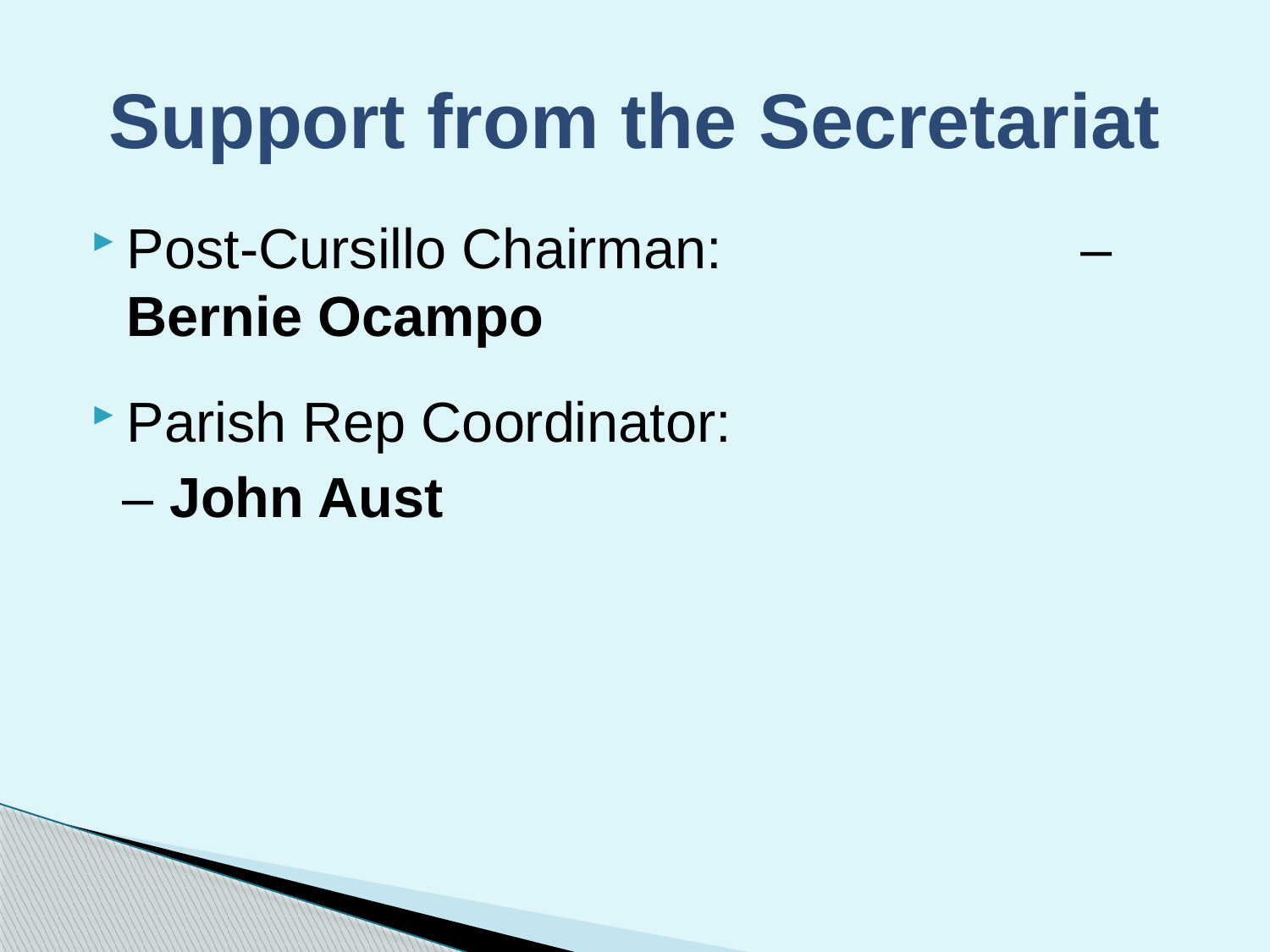

# Support from the Secretariat
Post-Cursillo Chairman:                       – Bernie Ocampo
Parish Rep Coordinator:
  – John Aust